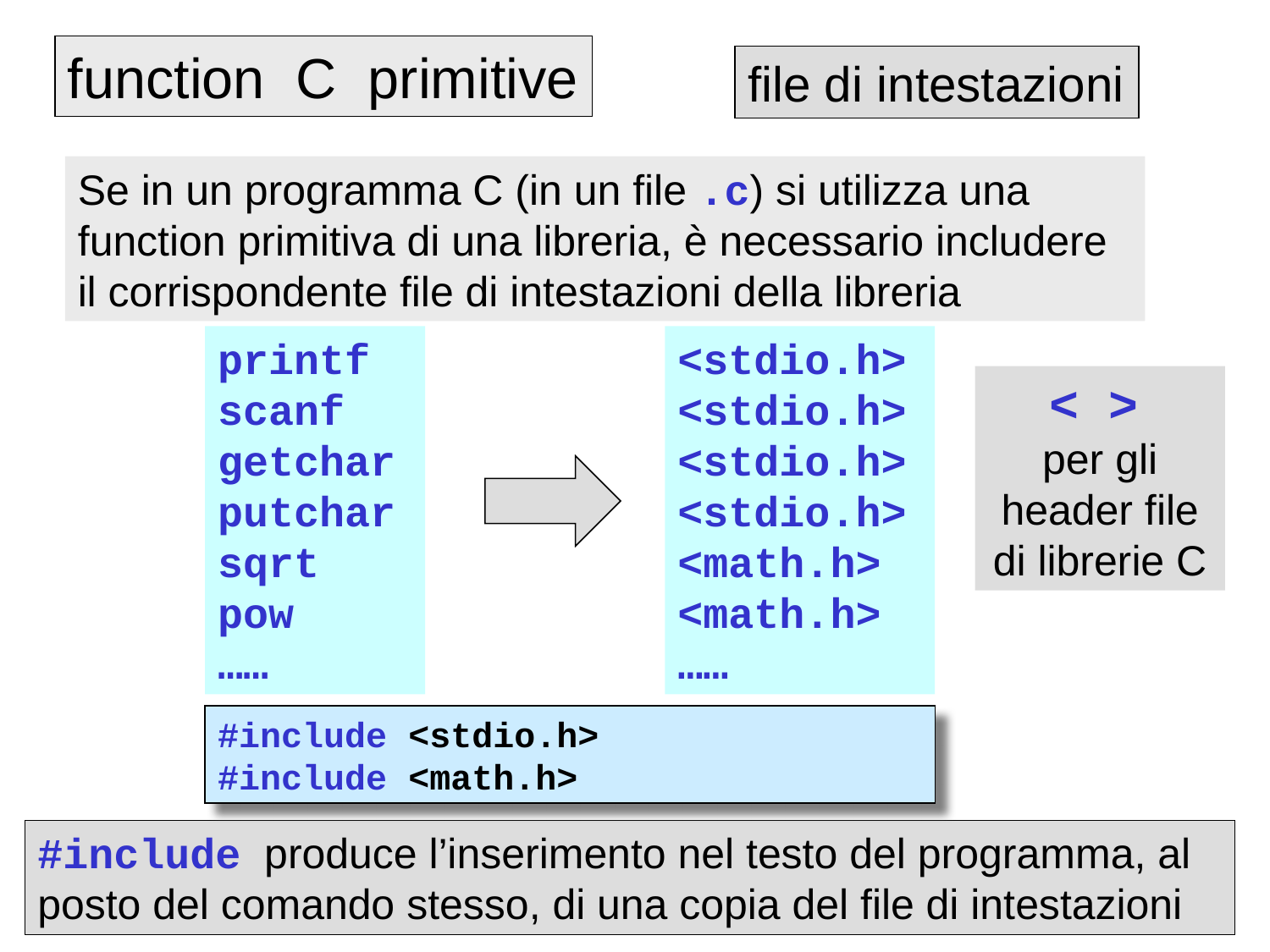

function  C  primitive
file di intestazioni
Se in un programma C (in un file .c) si utilizza una function primitiva di una libreria, è necessario includere il corrispondente file di intestazioni della libreria
printf
scanf
getchar
putchar
sqrt
pow
……
<stdio.h>
<stdio.h>
<stdio.h>
<stdio.h>
<math.h>
<math.h>
……
< >
per gli header file di librerie C

#include <stdio.h>
#include <math.h>
#include  produce l’inserimento nel testo del programma, al posto del comando stesso, di una copia del file di intestazioni